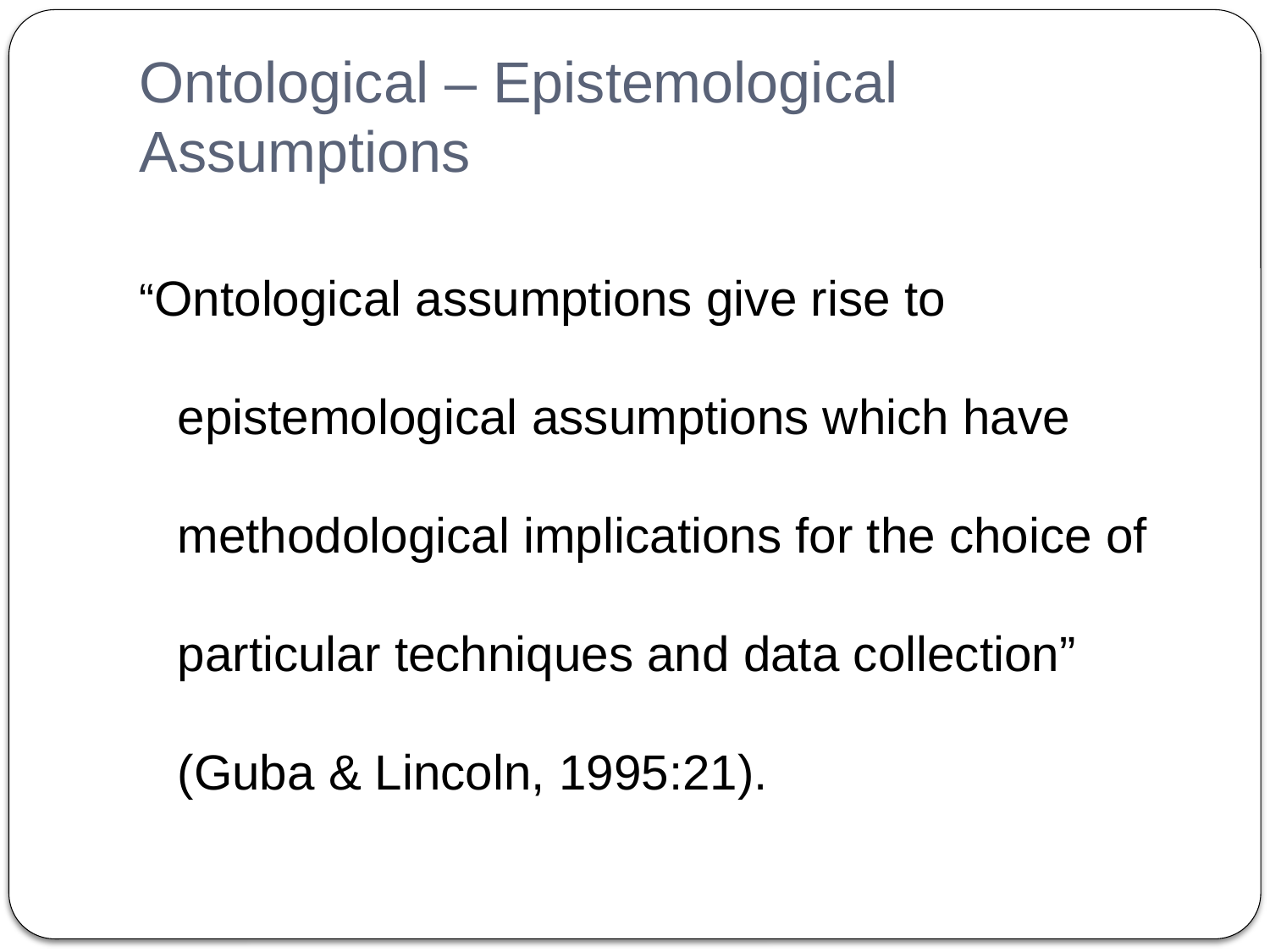

# Ontological – Epistemological Assumptions
“Ontological assumptions give rise to epistemological assumptions which have methodological implications for the choice of particular techniques and data collection” (Guba & Lincoln, 1995:21).